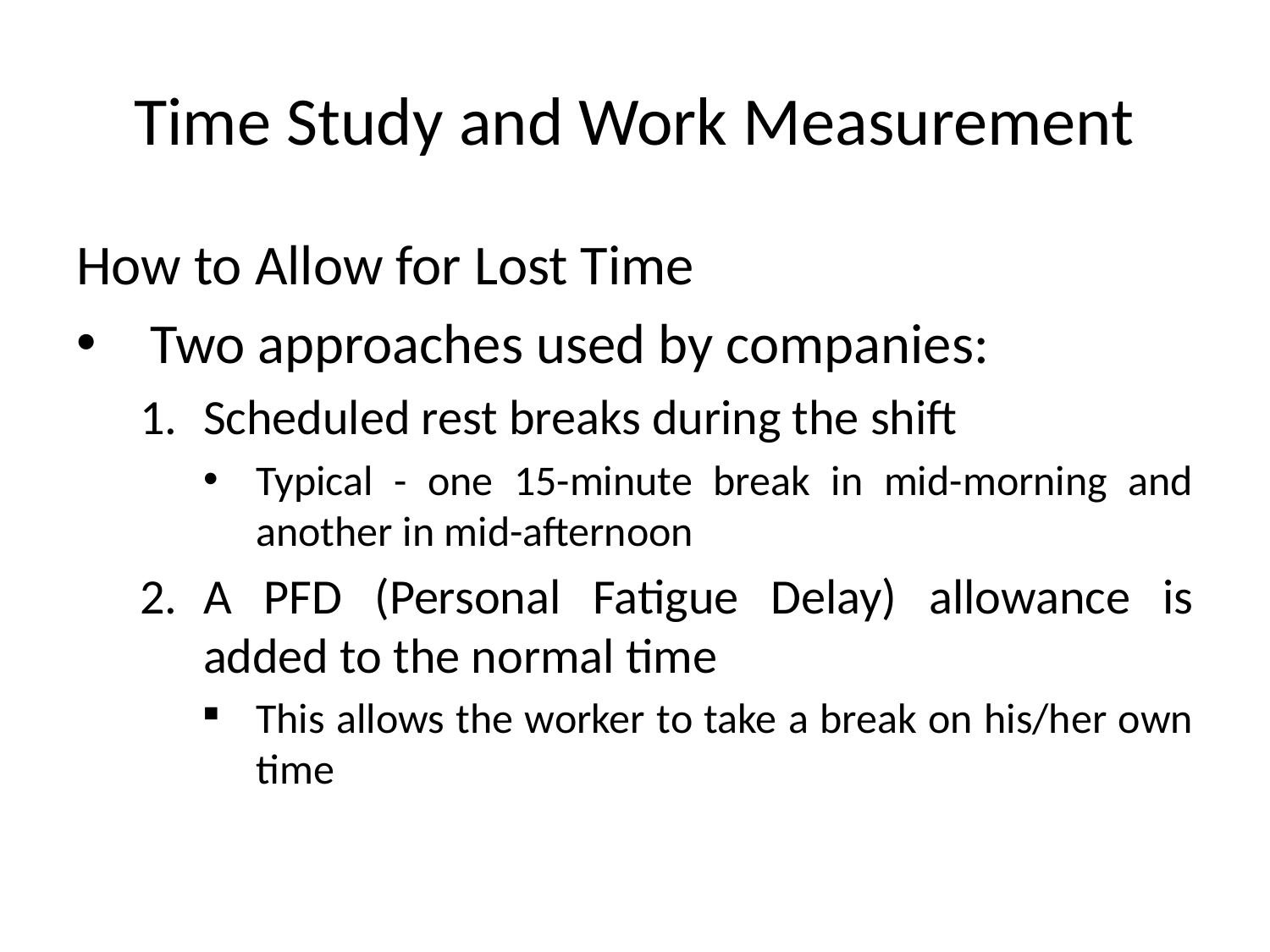

# Time Study and Work Measurement
How to Allow for Lost Time
Two approaches used by companies:
Scheduled rest breaks during the shift
Typical - one 15-minute break in mid-morning and another in mid-afternoon
A PFD (Personal Fatigue Delay) allowance is added to the normal time
This allows the worker to take a break on his/her own time